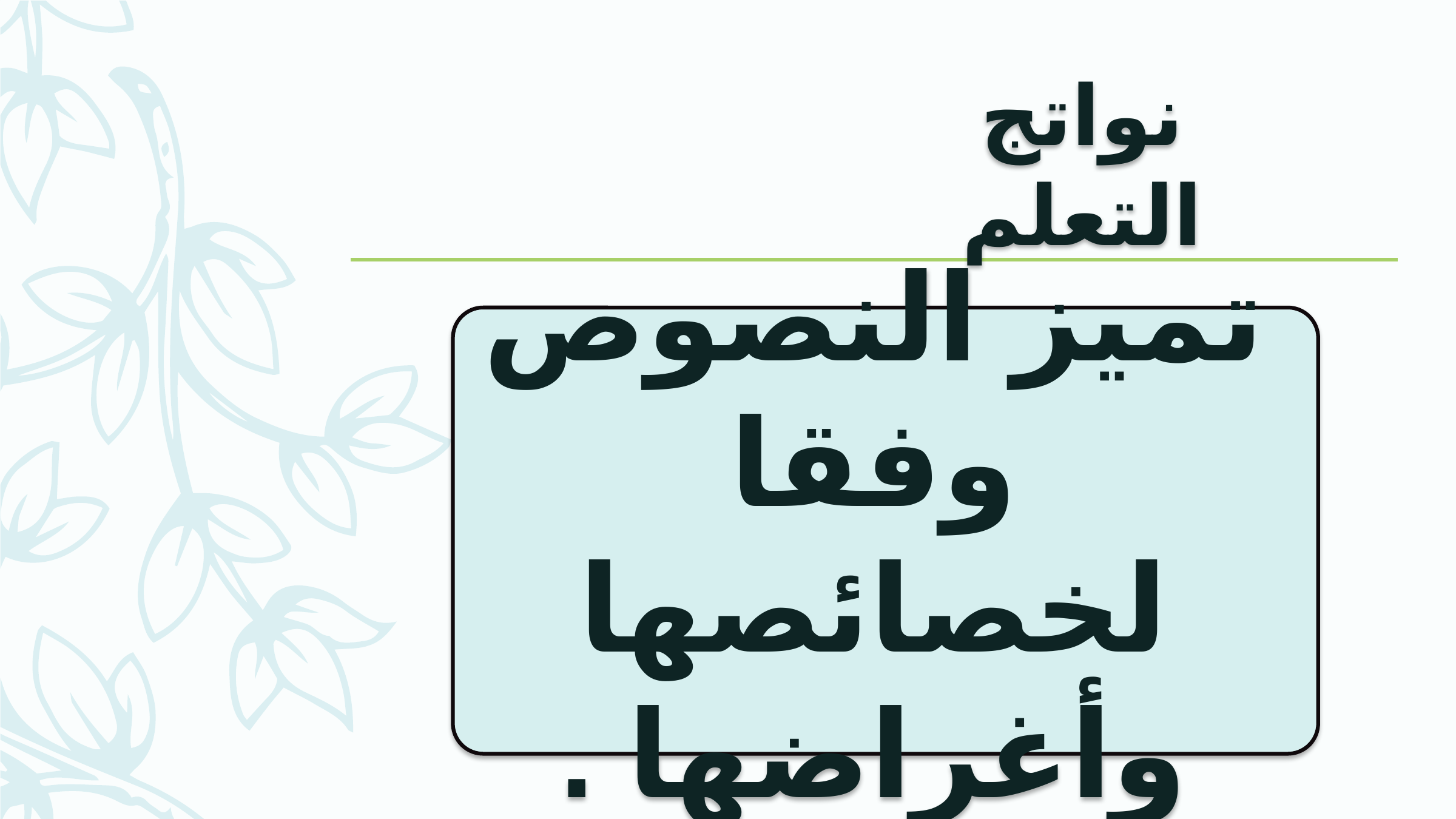

نواتج التعلم
تميز النصوص وفقا لخصائصها وأغراضها .